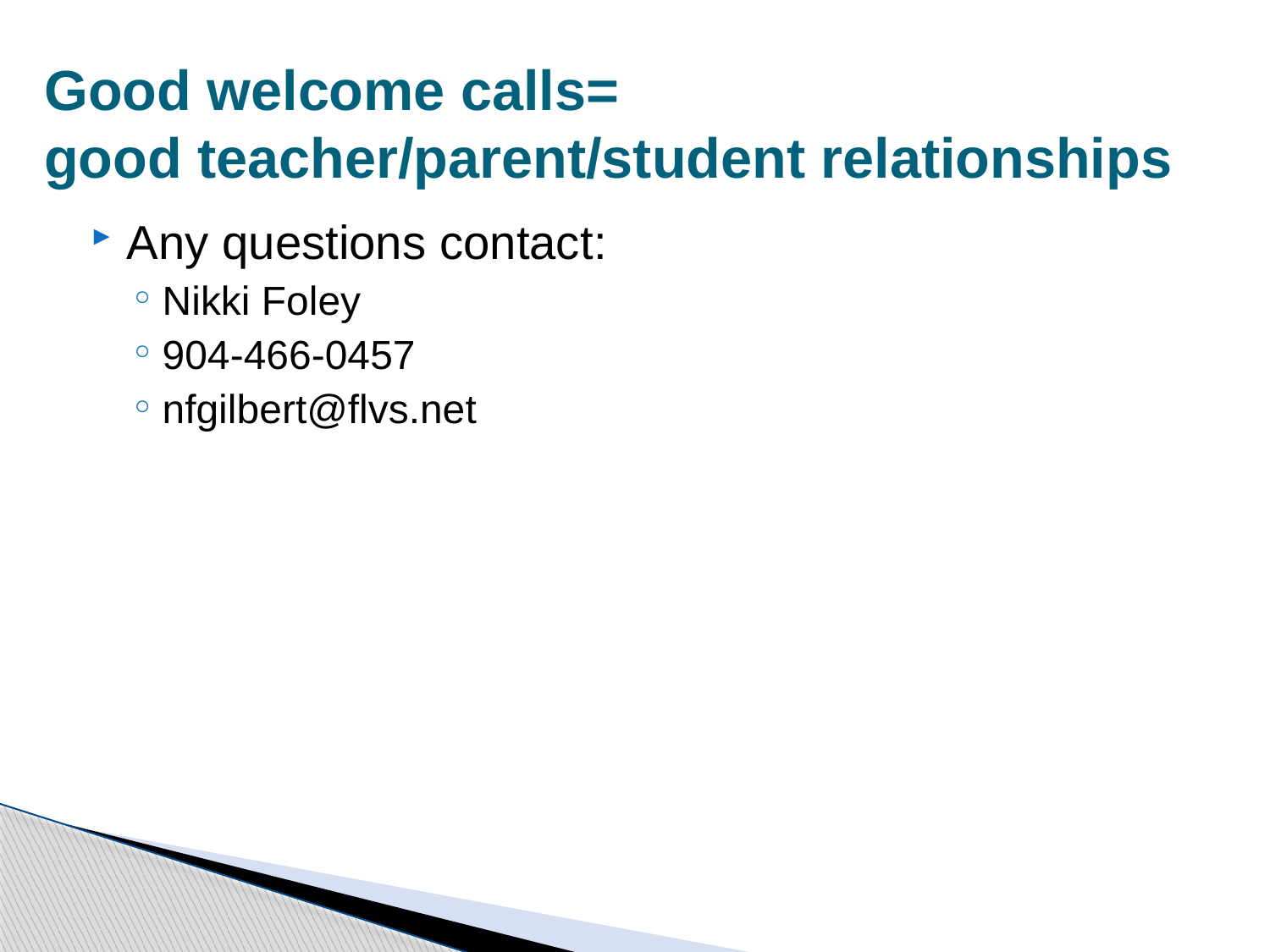

# Good welcome calls= good teacher/parent/student relationships
Any questions contact:
Nikki Foley
904-466-0457
nfgilbert@flvs.net